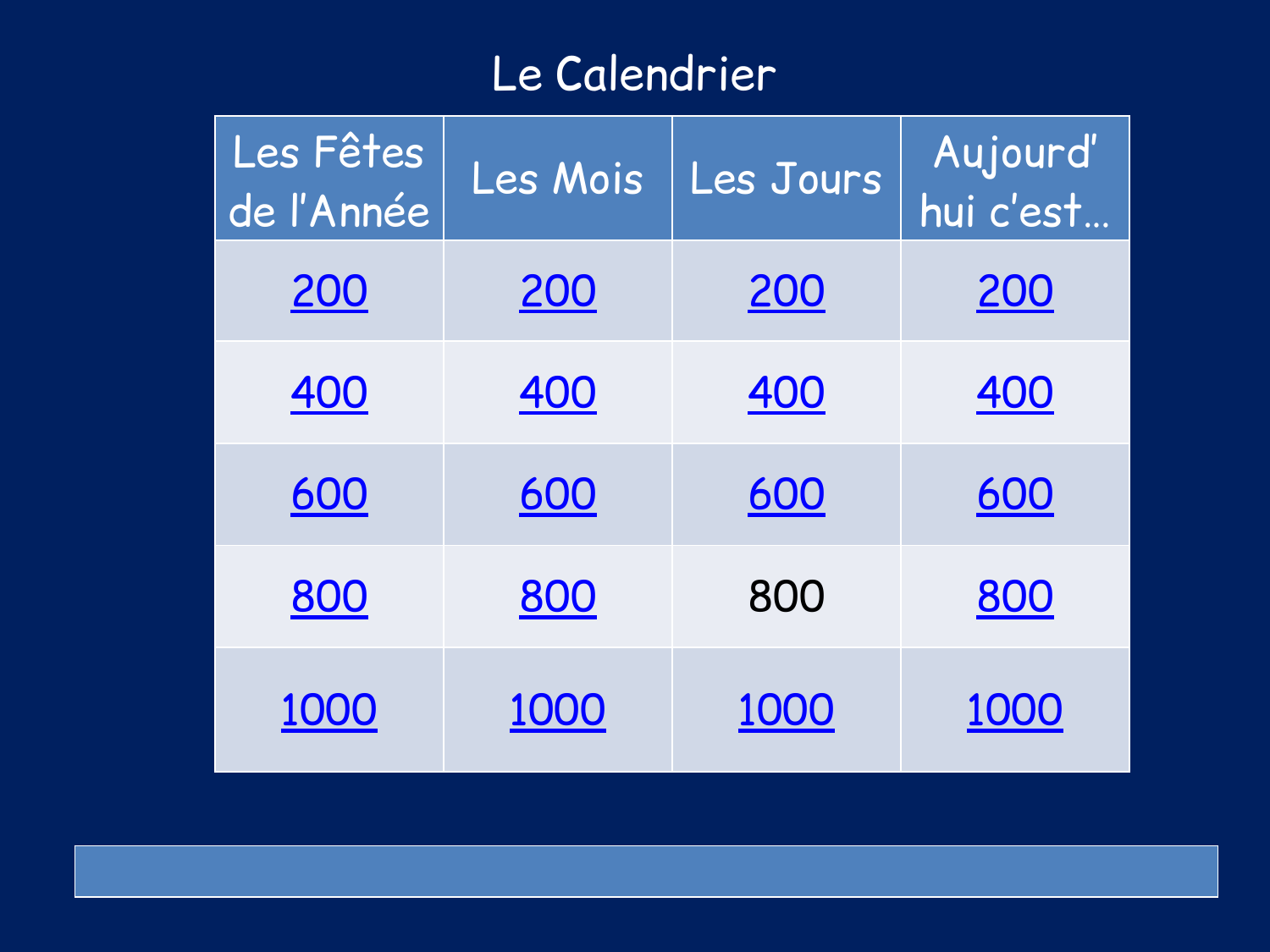

# Le Calendrier
| Les Fêtes de l’Année | Les Mois | Les Jours | Aujourd’ hui c’est… |
| --- | --- | --- | --- |
| 200 | 200 | 200 | 200 |
| 400 | 400 | 400 | 400 |
| 600 | 600 | 600 | 600 |
| 800 | 800 | 800 | 800 |
| 1000 | 1000 | 1000 | 1000 |
|  |
| --- |